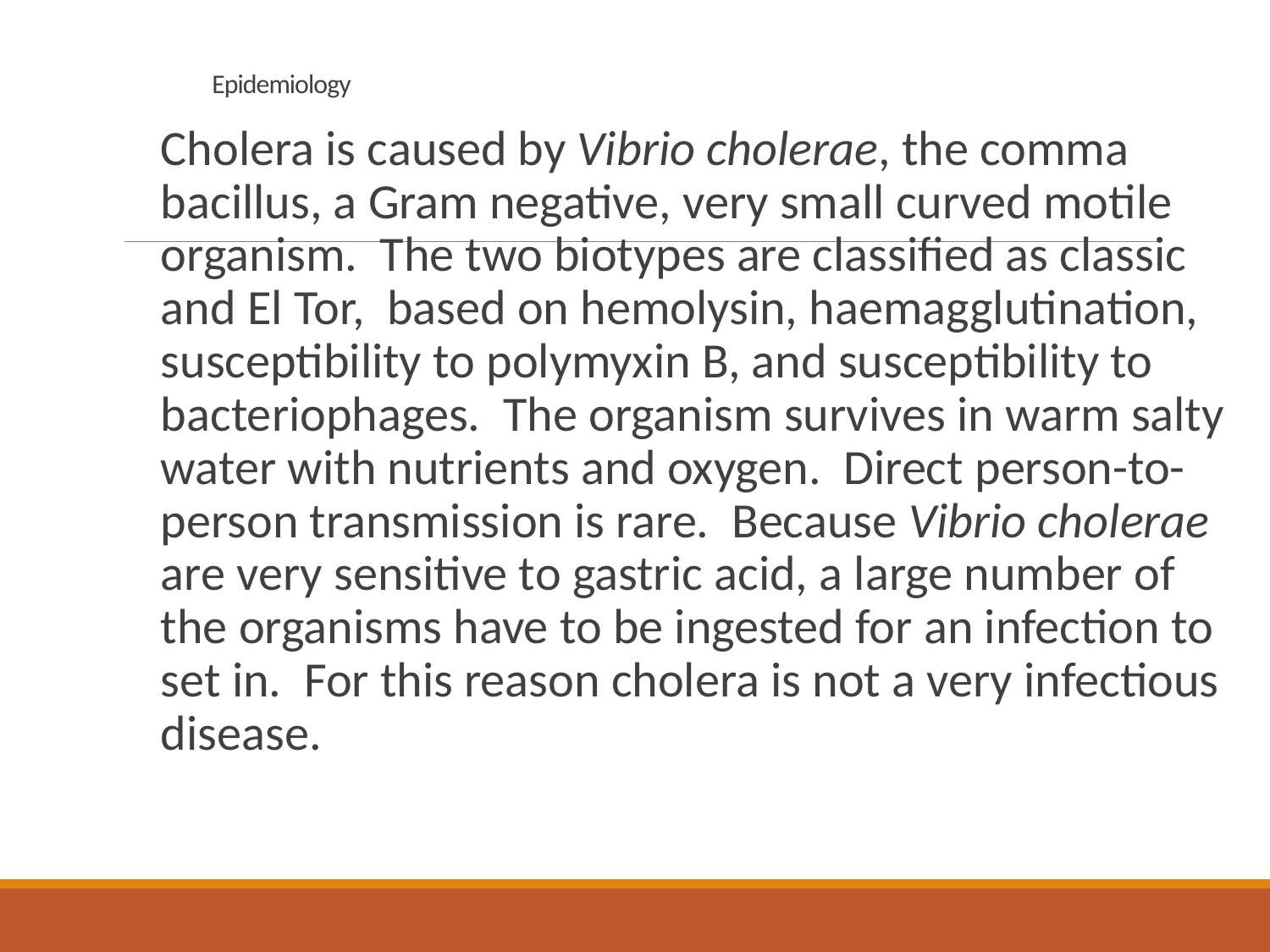

# Epidemiology
Cholera is caused by Vibrio cholerae, the comma bacillus, a Gram negative, very small curved motile organism.  The two biotypes are classified as classic and El Tor,  based on hemolysin, haemagglutination, susceptibility to polymyxin B, and susceptibility to bacteriophages.  The organism survives in warm salty water with nutrients and oxygen.  Direct person-to-person transmission is rare.  Because Vibrio cholerae are very sensitive to gastric acid, a large number of the organisms have to be ingested for an infection to set in.  For this reason cholera is not a very infectious disease.